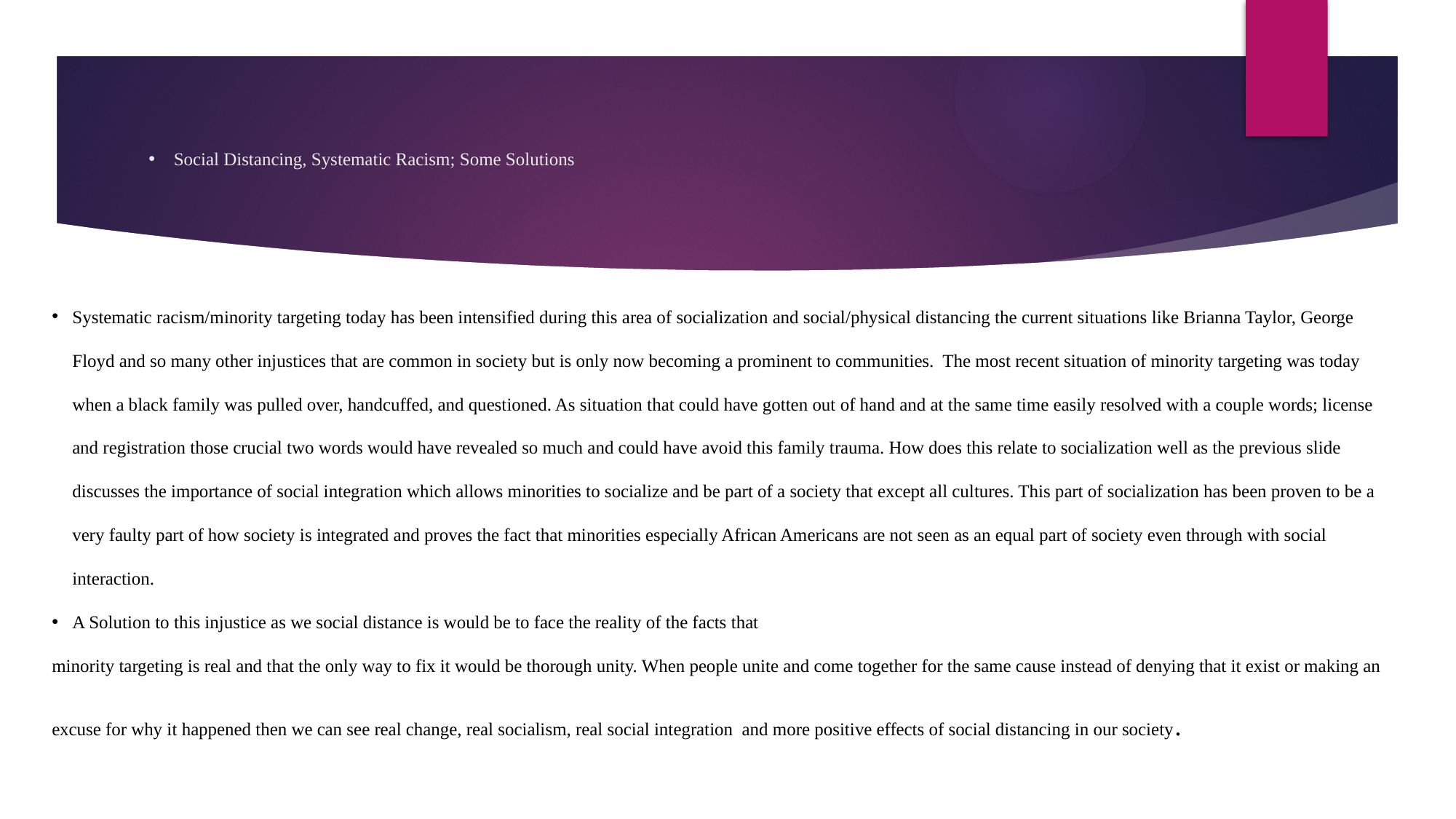

# Social Distancing, Systematic Racism; Some Solutions

Systematic racism/minority targeting today has been intensified during this area of socialization and social/physical distancing the current situations like Brianna Taylor, George Floyd and so many other injustices that are common in society but is only now becoming a prominent to communities.  The most recent situation of minority targeting was today when a black family was pulled over, handcuffed, and questioned. As situation that could have gotten out of hand and at the same time easily resolved with a couple words; license and registration those crucial two words would have revealed so much and could have avoid this family trauma. How does this relate to socialization well as the previous slide discusses the importance of social integration which allows minorities to socialize and be part of a society that except all cultures. This part of socialization has been proven to be a very faulty part of how society is integrated and proves the fact that minorities especially African Americans are not seen as an equal part of society even through with social interaction.
A Solution to this injustice as we social distance is would be to face the reality of the facts that
minority targeting is real and that the only way to fix it would be thorough unity. When people unite and come together for the same cause instead of denying that it exist or making an excuse for why it happened then we can see real change, real socialism, real social integration  and more positive effects of social distancing in our society.